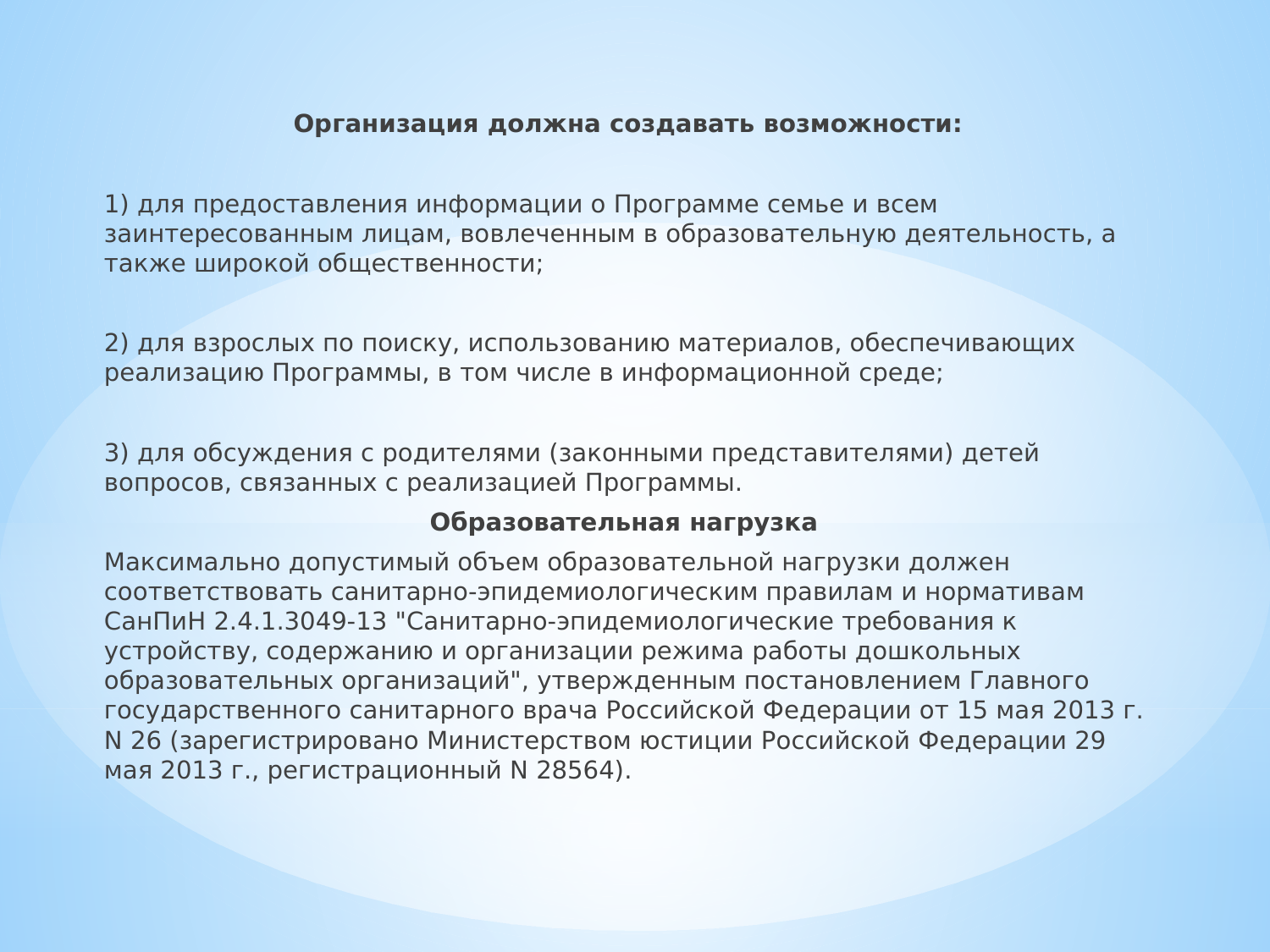

Организация должна создавать возможности:

1) для предоставления информации о Программе семье и всем заинтересованным лицам, вовлеченным в образовательную деятельность, а также широкой общественности;

2) для взрослых по поиску, использованию материалов, обеспечивающих реализацию Программы, в том числе в информационной среде;

3) для обсуждения с родителями (законными представителями) детей вопросов, связанных с реализацией Программы.
Образовательная нагрузка
Максимально допустимый объем образовательной нагрузки должен соответствовать санитарно-эпидемиологическим правилам и нормативам СанПиН 2.4.1.3049-13 "Санитарно-эпидемиологические требования к устройству, содержанию и организации режима работы дошкольных образовательных организаций", утвержденным постановлением Главного государственного санитарного врача Российской Федерации от 15 мая 2013 г. N 26 (зарегистрировано Министерством юстиции Российской Федерации 29 мая 2013 г., регистрационный N 28564).